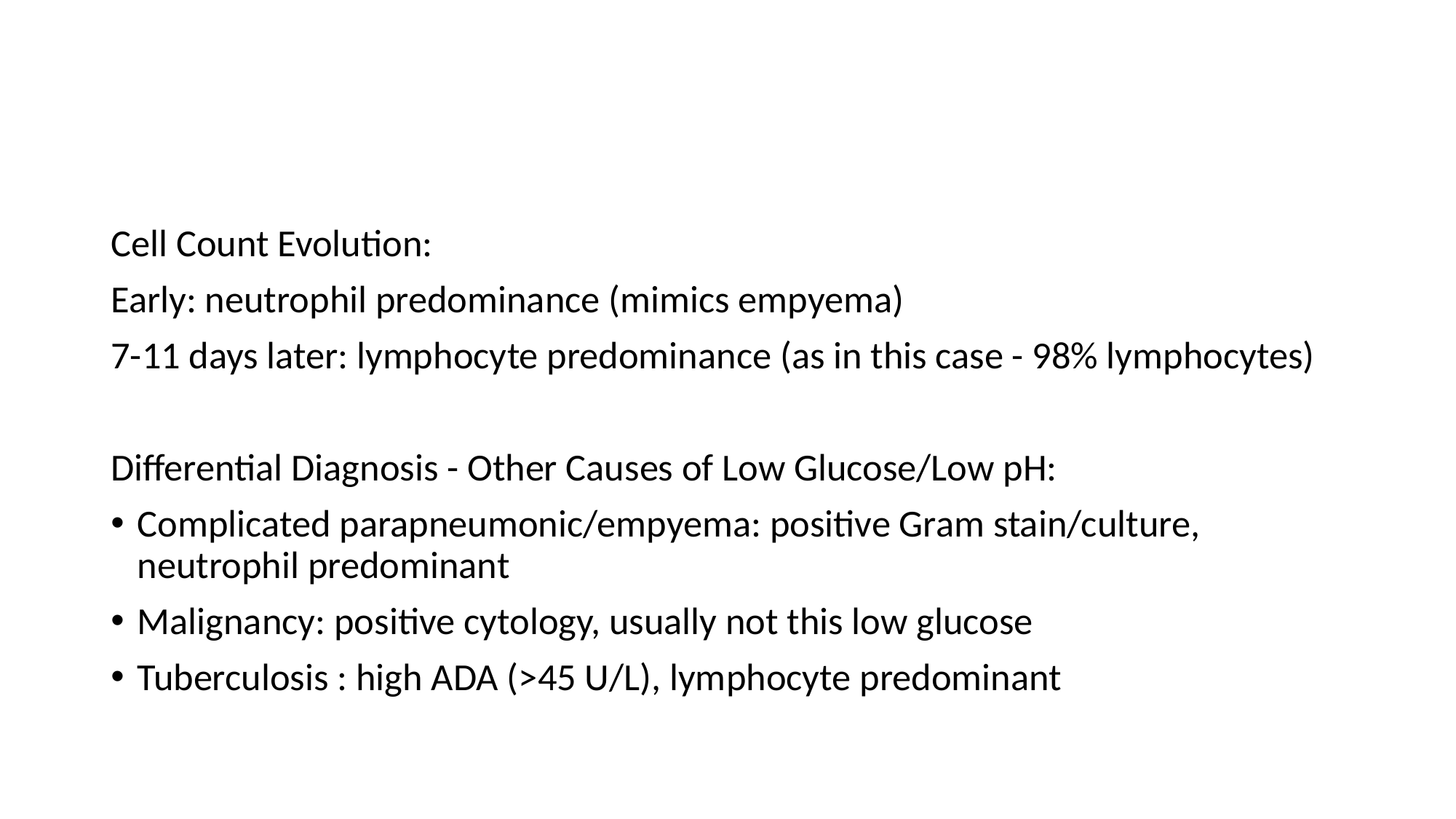

#
Cell Count Evolution:
Early: neutrophil predominance (mimics empyema)
7-11 days later: lymphocyte predominance (as in this case - 98% lymphocytes)

Differential Diagnosis - Other Causes of Low Glucose/Low pH:
Complicated parapneumonic/empyema: positive Gram stain/culture, neutrophil predominant
Malignancy: positive cytology, usually not this low glucose
Tuberculosis : high ADA (>45 U/L), lymphocyte predominant